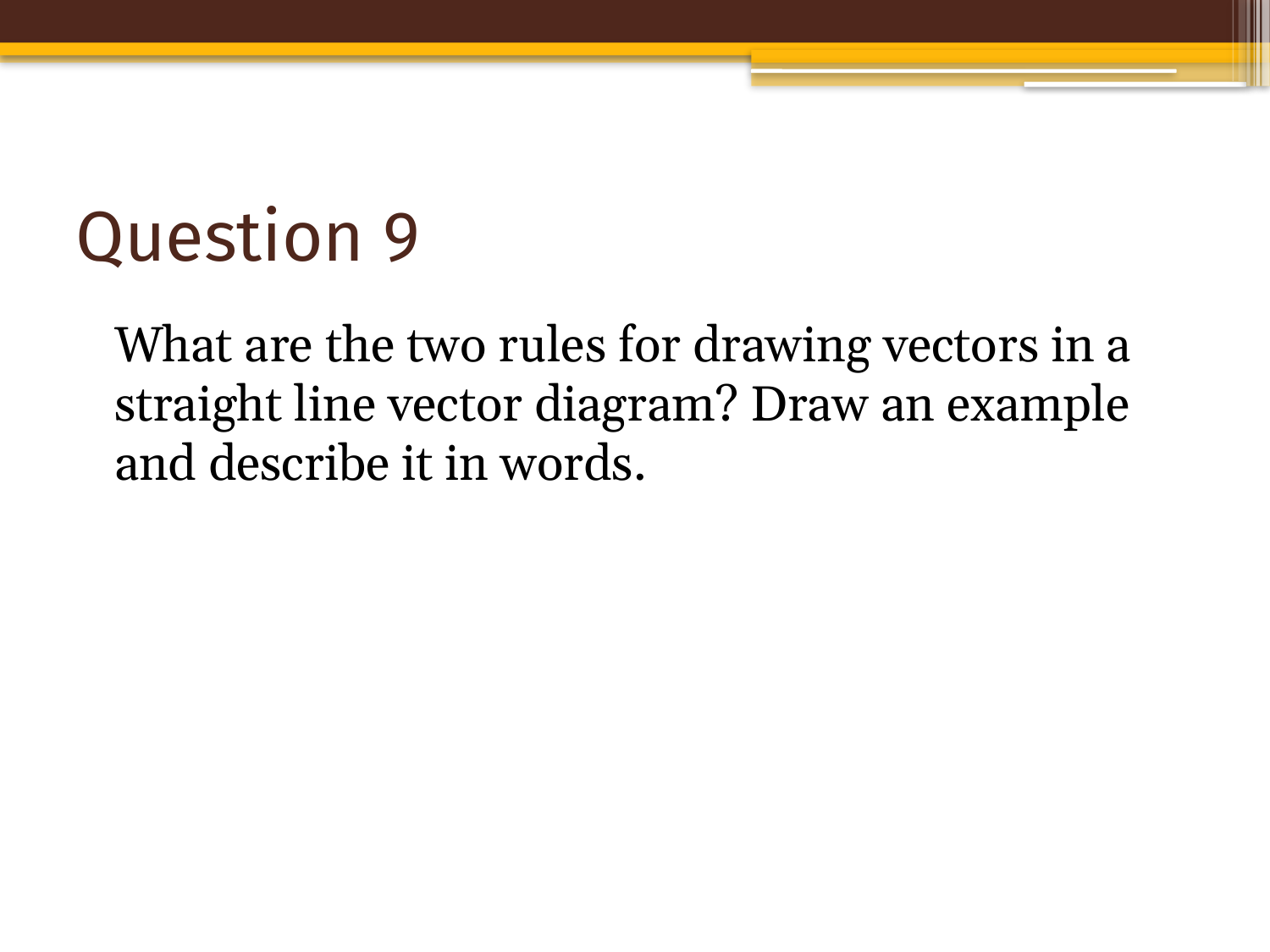

# Question 9
What are the two rules for drawing vectors in a straight line vector diagram? Draw an example and describe it in words.